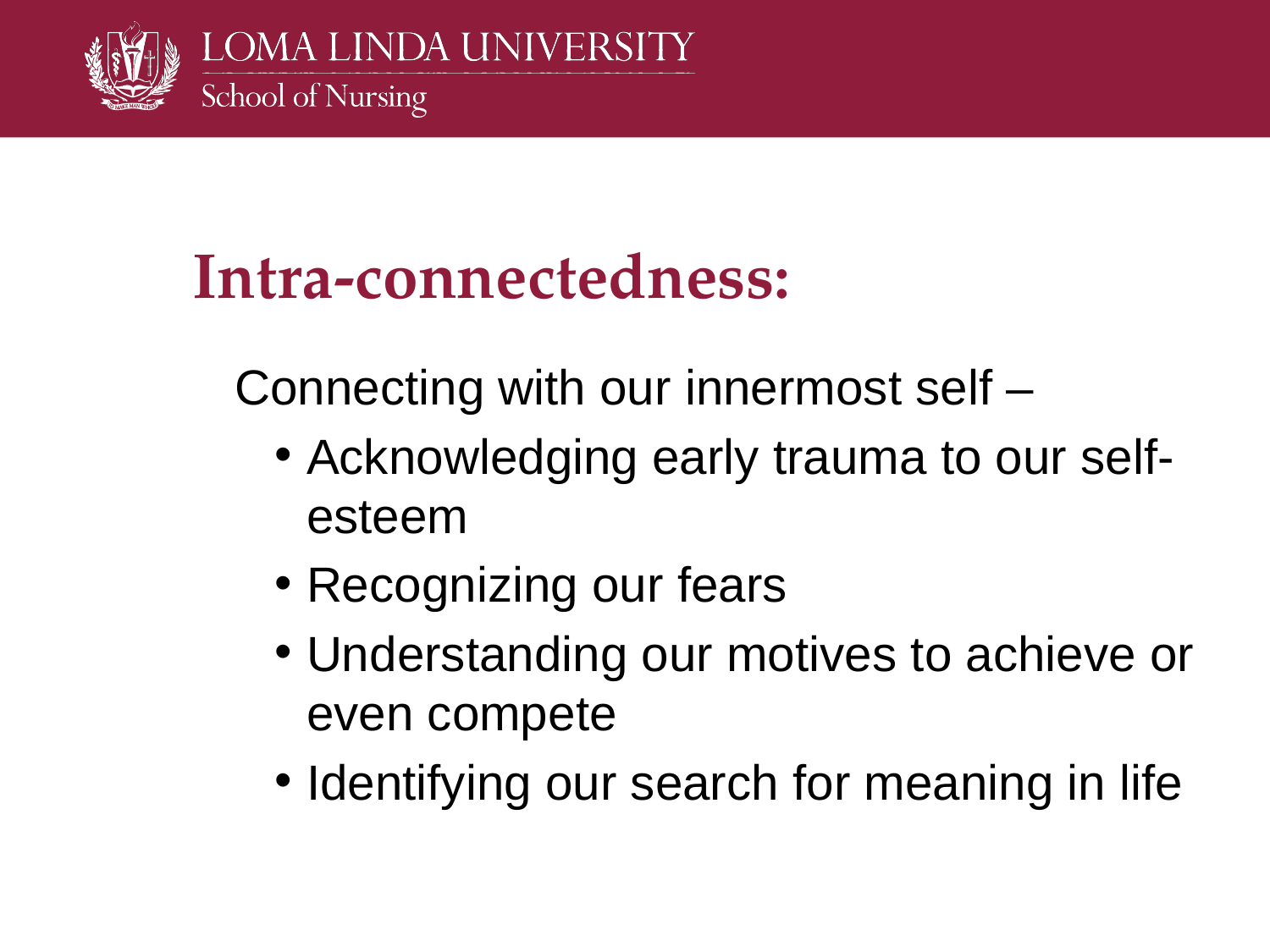

# Intra-connectedness:
Connecting with our innermost self –
Acknowledging early trauma to our self-esteem
Recognizing our fears
Understanding our motives to achieve or even compete
Identifying our search for meaning in life